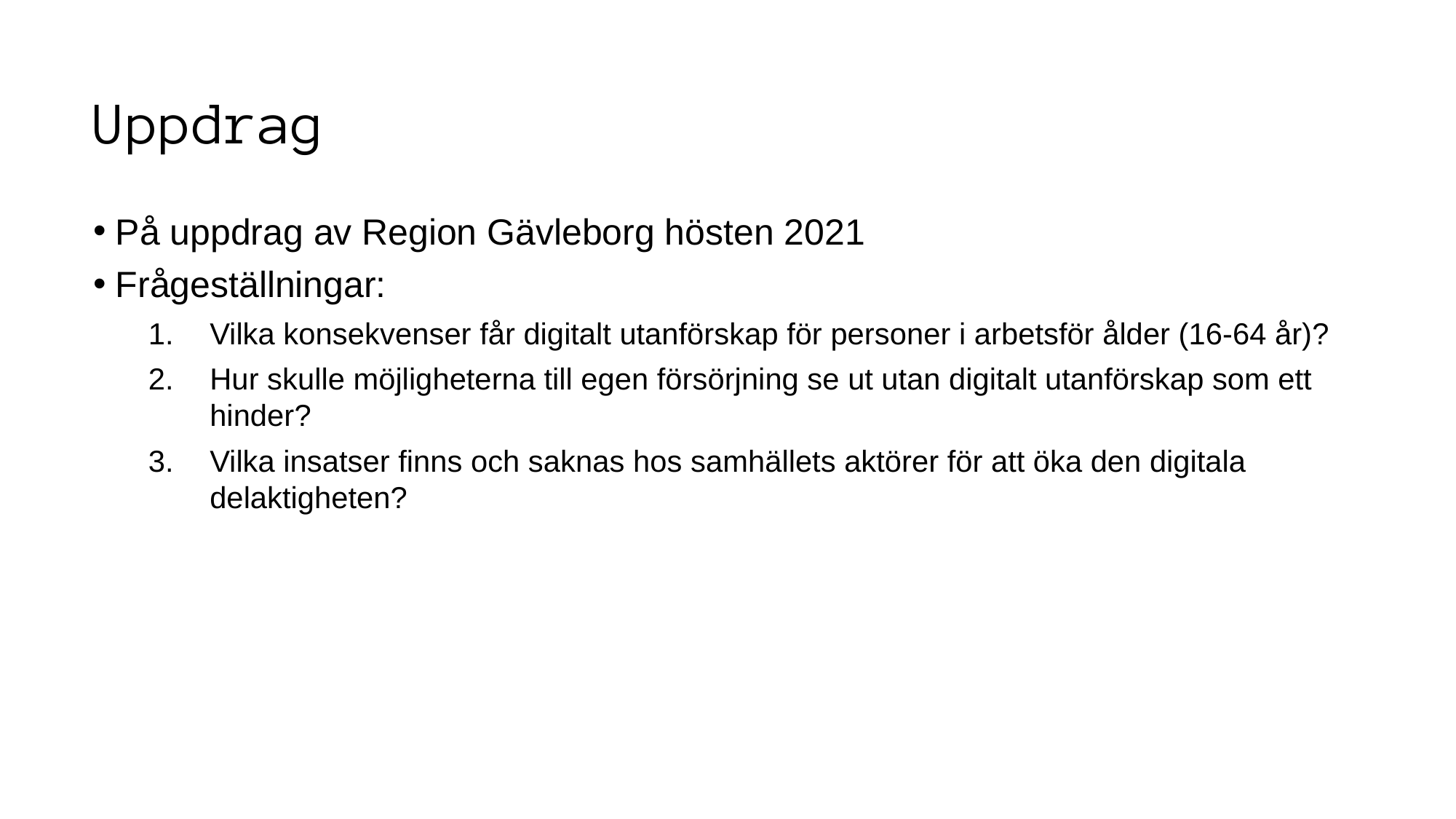

# Uppdrag
På uppdrag av Region Gävleborg hösten 2021
Frågeställningar:
Vilka konsekvenser får digitalt utanförskap för personer i arbetsför ålder (16-64 år)?
Hur skulle möjligheterna till egen försörjning se ut utan digitalt utanförskap som ett hinder?
Vilka insatser finns och saknas hos samhällets aktörer för att öka den digitala delaktigheten?